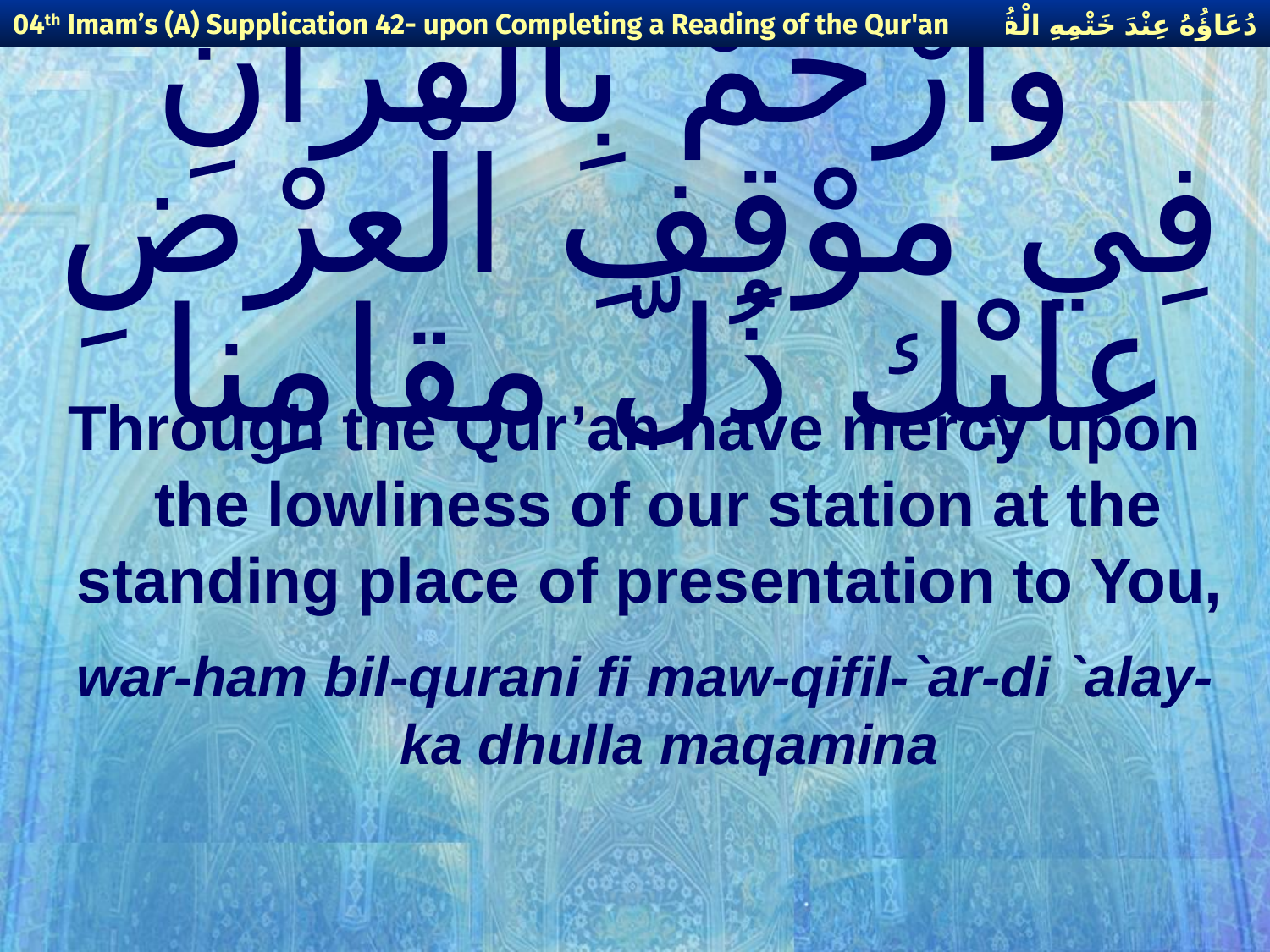

دُعَاؤُهُ عِنْدَ خَتْمِهِ الْقُرْآنَ
04th Imam’s (A) Supplication 42- upon Completing a Reading of the Qur'an
# وارْحمْ بِالْقُرآنِ فِي موْقِفِ الْعرْضِ عليْك ذُلّ مقامِنا
Through the Qur’an have mercy upon the lowliness of our station at the standing place of presentation to You,
war-ham bil-qurani fi maw-qifil-`ar-di `alay-ka dhulla maqamina